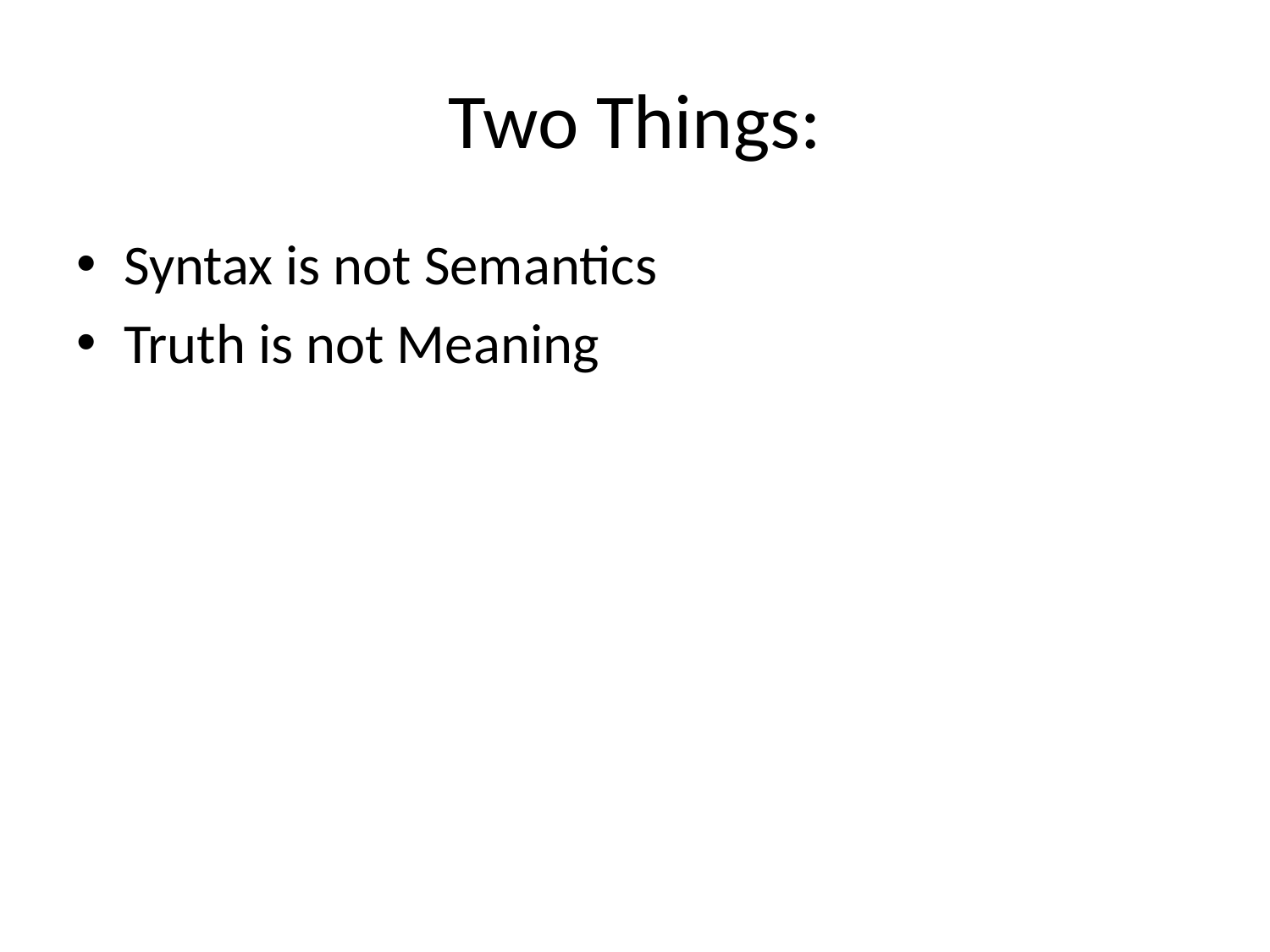

# Two Things:
Syntax is not Semantics
Truth is not Meaning